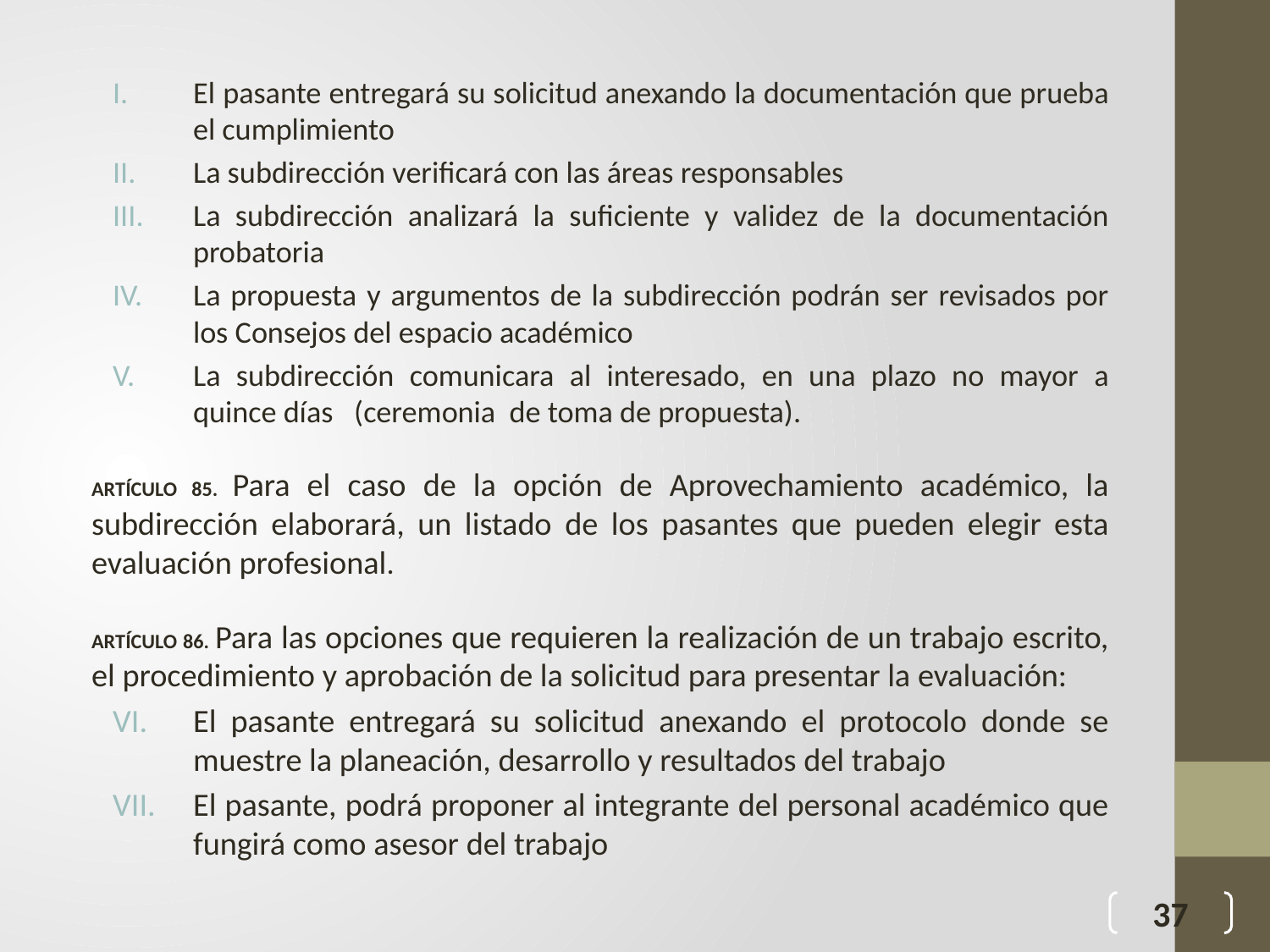

El pasante entregará su solicitud anexando la documentación que prueba el cumplimiento
La subdirección verificará con las áreas responsables
La subdirección analizará la suficiente y validez de la documentación probatoria
La propuesta y argumentos de la subdirección podrán ser revisados por los Consejos del espacio académico
La subdirección comunicara al interesado, en una plazo no mayor a quince días   (ceremonia  de toma de propuesta).

ARTÍCULO 85. Para el caso de la opción de Aprovechamiento académico, la subdirección elaborará, un listado de los pasantes que pueden elegir esta evaluación profesional.

ARTÍCULO 86. Para las opciones que requieren la realización de un trabajo escrito, el procedimiento y aprobación de la solicitud para presentar la evaluación:
El pasante entregará su solicitud anexando el protocolo donde se muestre la planeación, desarrollo y resultados del trabajo
El pasante, podrá proponer al integrante del personal académico que fungirá como asesor del trabajo

37